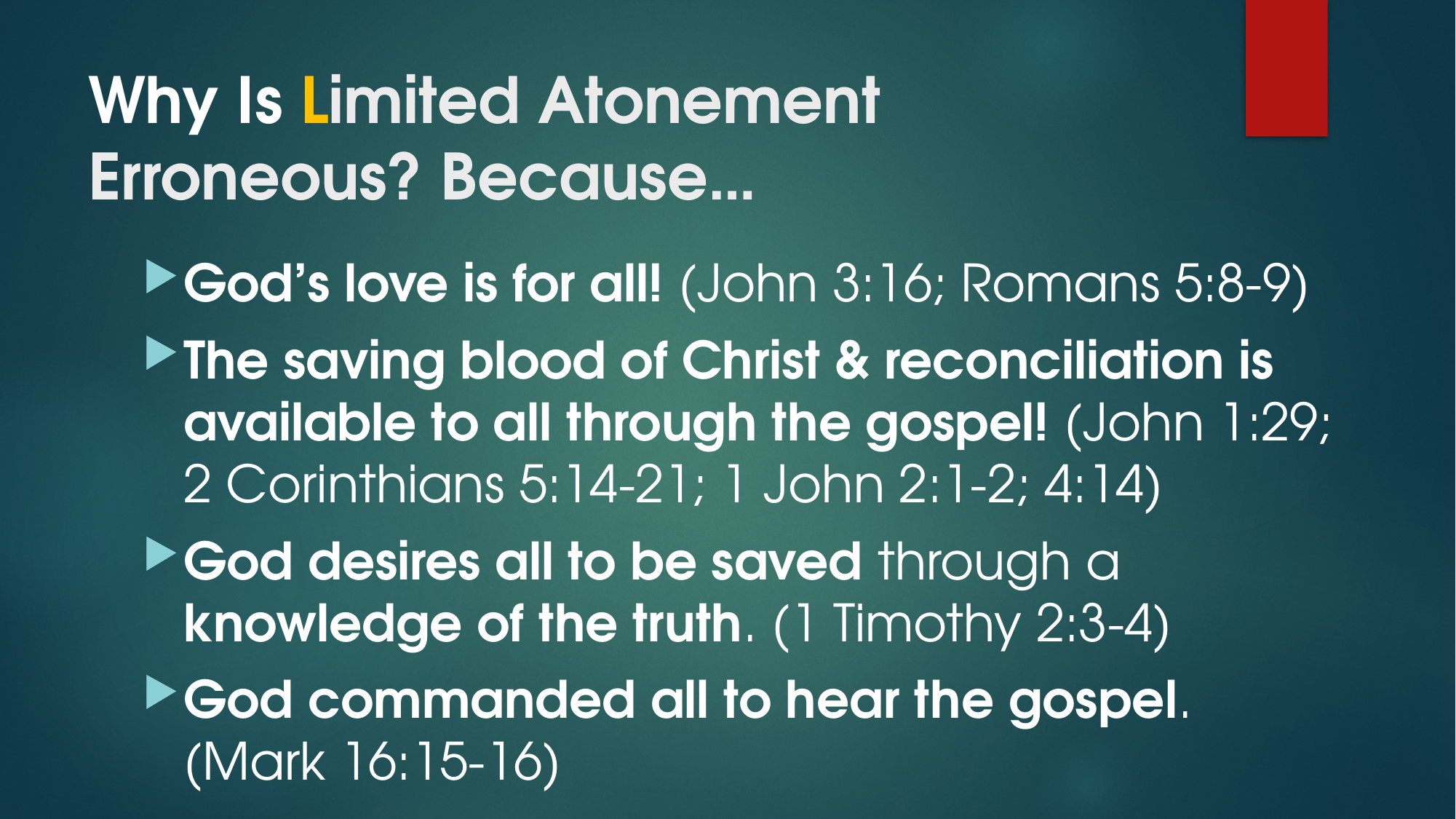

# Why Is Limited Atonement Erroneous? Because…
God’s love is for all! (John 3:16; Romans 5:8-9)
The saving blood of Christ & reconciliation is available to all through the gospel! (John 1:29; 2 Corinthians 5:14-21; 1 John 2:1-2; 4:14)
God desires all to be saved through a knowledge of the truth. (1 Timothy 2:3-4)
God commanded all to hear the gospel.
(Mark 16:15-16)